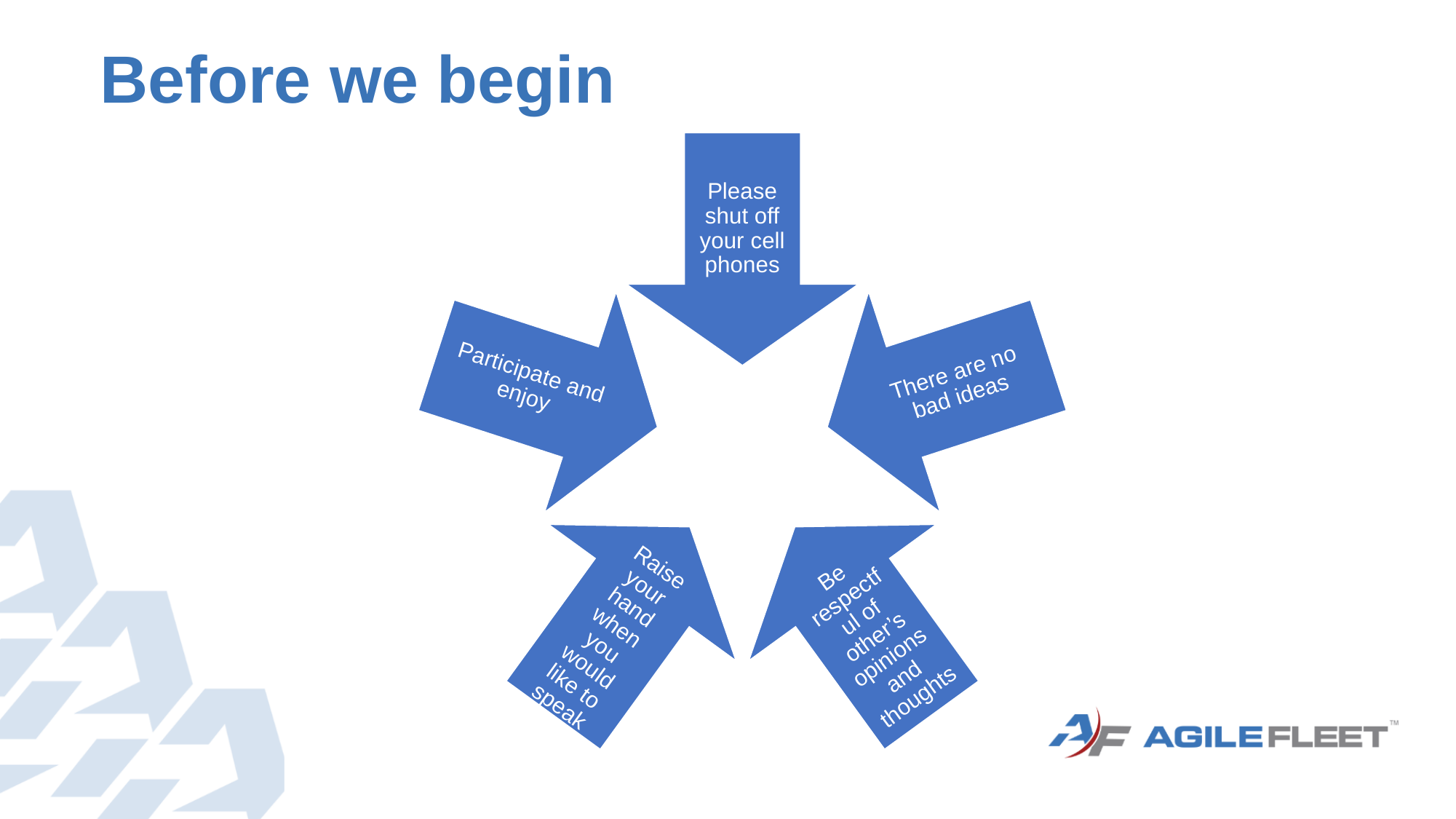

# Before we begin
Please shut off your cell phones
There are no bad ideas
Be respectful of other’s opinions and thoughts
Raise your hand when you would like to speak
Participate and enjoy